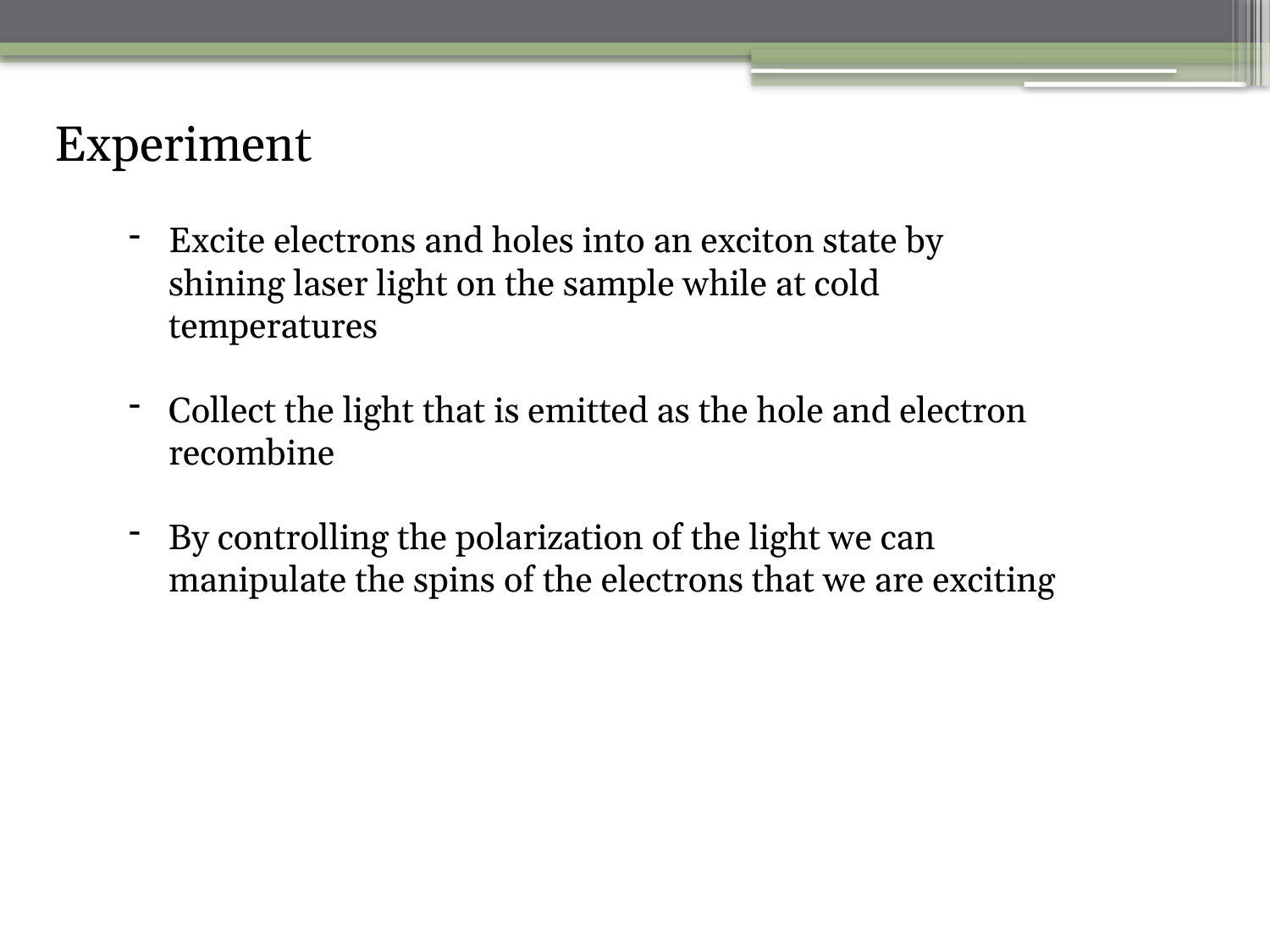

Experiment
Excite electrons and holes into an exciton state by shining laser light on the sample while at cold temperatures

Collect the light that is emitted as the hole and electron recombine

By controlling the polarization of the light we can manipulate the spins of the electrons that we are exciting